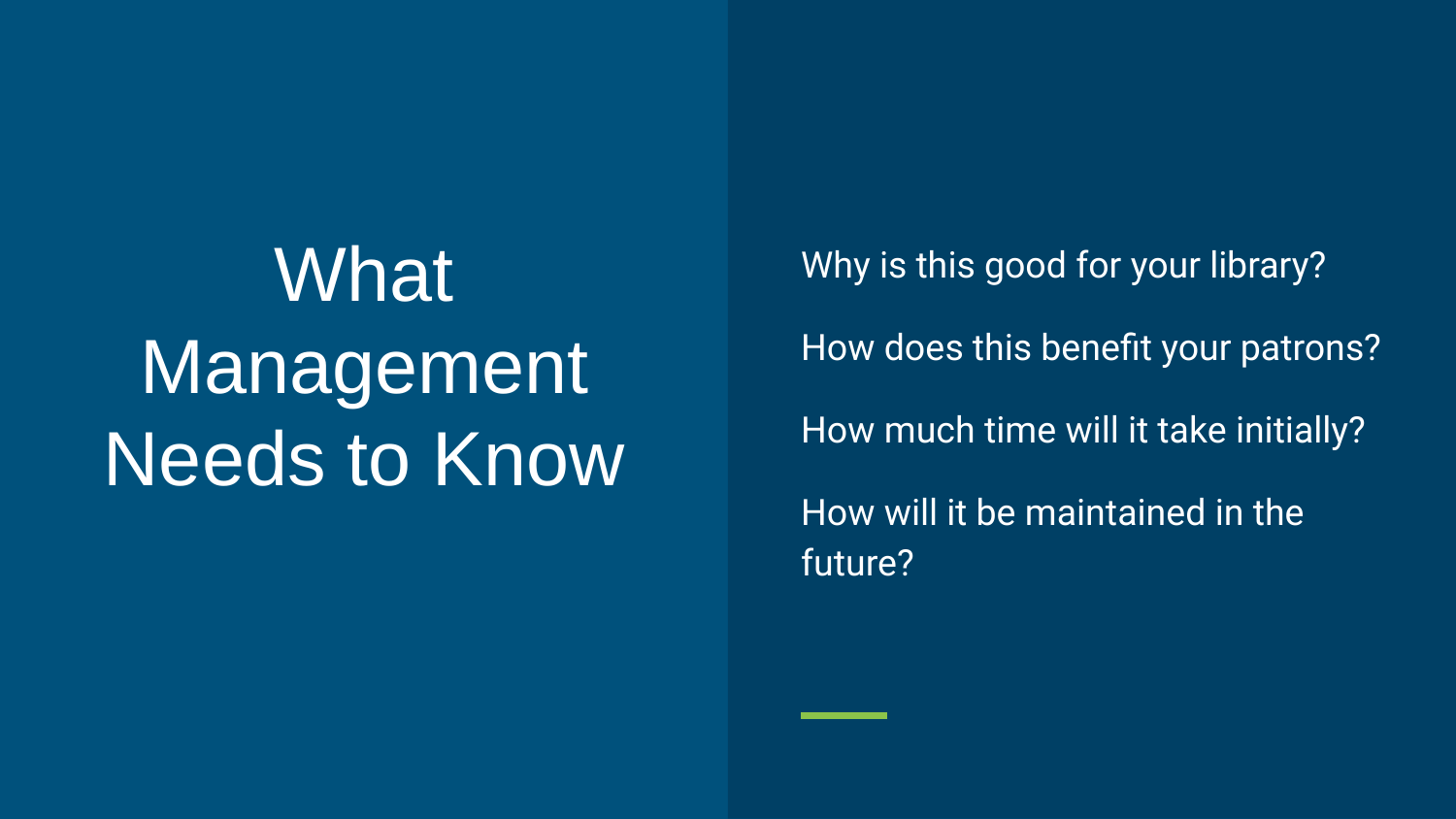

# What Management Needs to Know
Why is this good for your library?
How does this benefit your patrons?
How much time will it take initially?
How will it be maintained in the future?